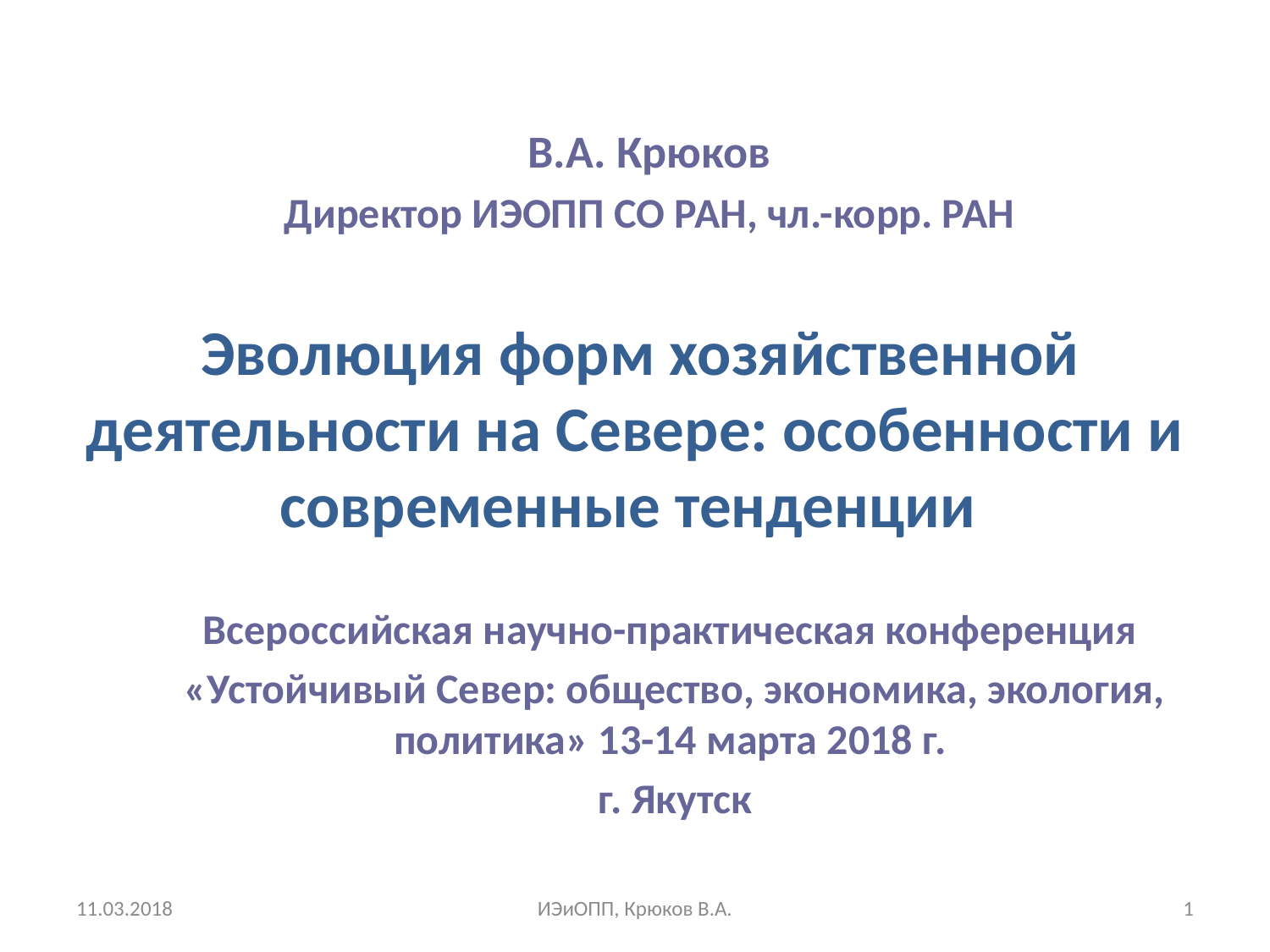

В.А. Крюков
Директор ИЭОПП СО РАН, чл.-корр. РАН
# Эволюция форм хозяйственной деятельности на Севере: особенности и современные тенденции
Всероссийская научно-практическая конференция
«Устойчивый Север: общество, экономика, экология, политика» 13-14 марта 2018 г.
г. Якутск
11.03.2018
ИЭиОПП, Крюков В.А.
1